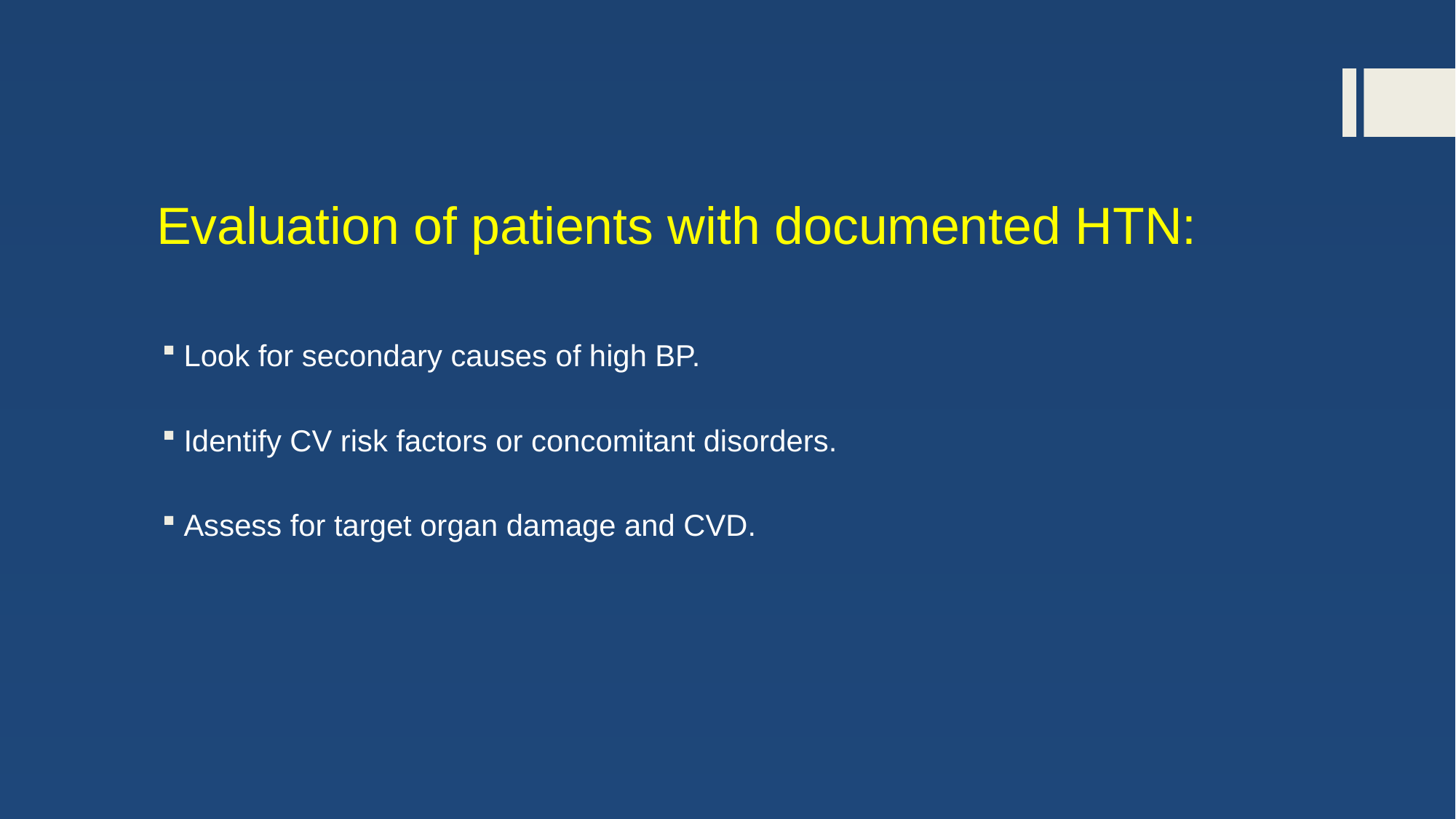

# Evaluation of patients with documented HTN:
Look for secondary causes of high BP.

Identify CV risk factors or concomitant disorders.

Assess for target organ damage and CVD.